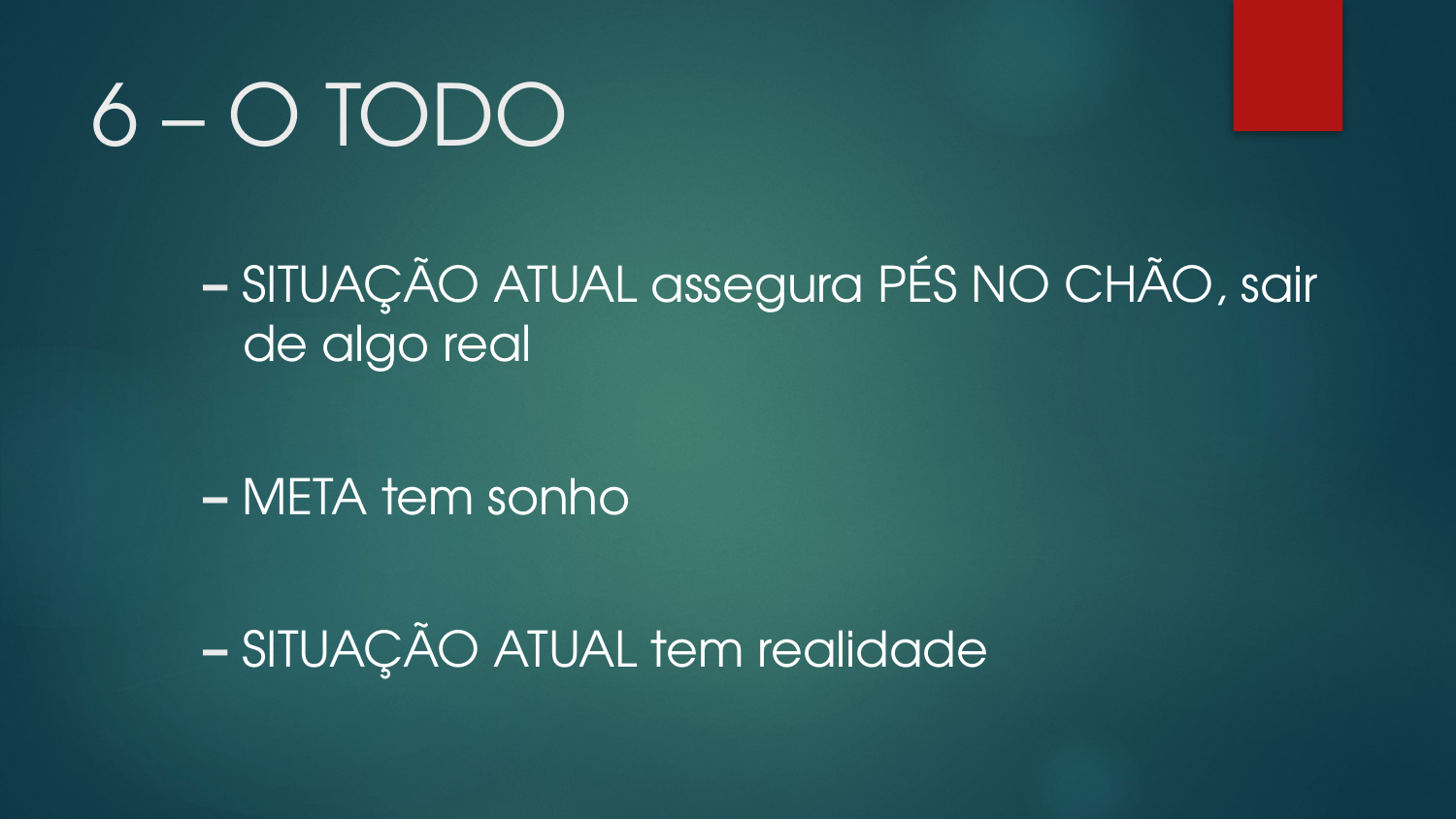

# 6 – O TODO
– SITUAÇÃO ATUAL assegura PÉS NO CHÃO, sair de algo real

– META tem sonho

– SITUAÇÃO ATUAL tem realidade